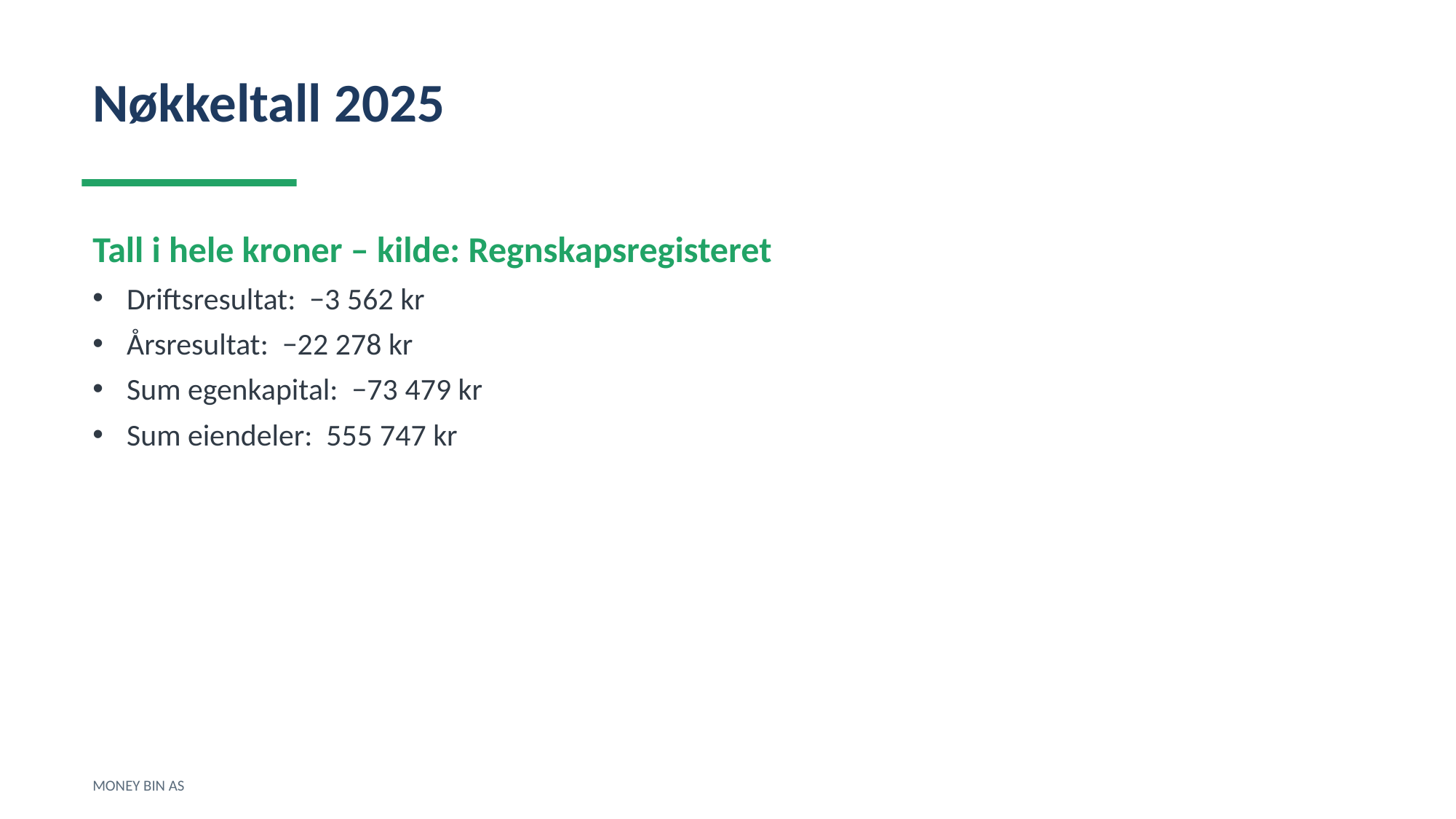

Nøkkeltall 2025

Tall i hele kroner – kilde: Regnskapsregisteret
Driftsresultat:  −3 562 kr
Årsresultat:  −22 278 kr
Sum egenkapital:  −73 479 kr
Sum eiendeler:  555 747 kr
MONEY BIN AS